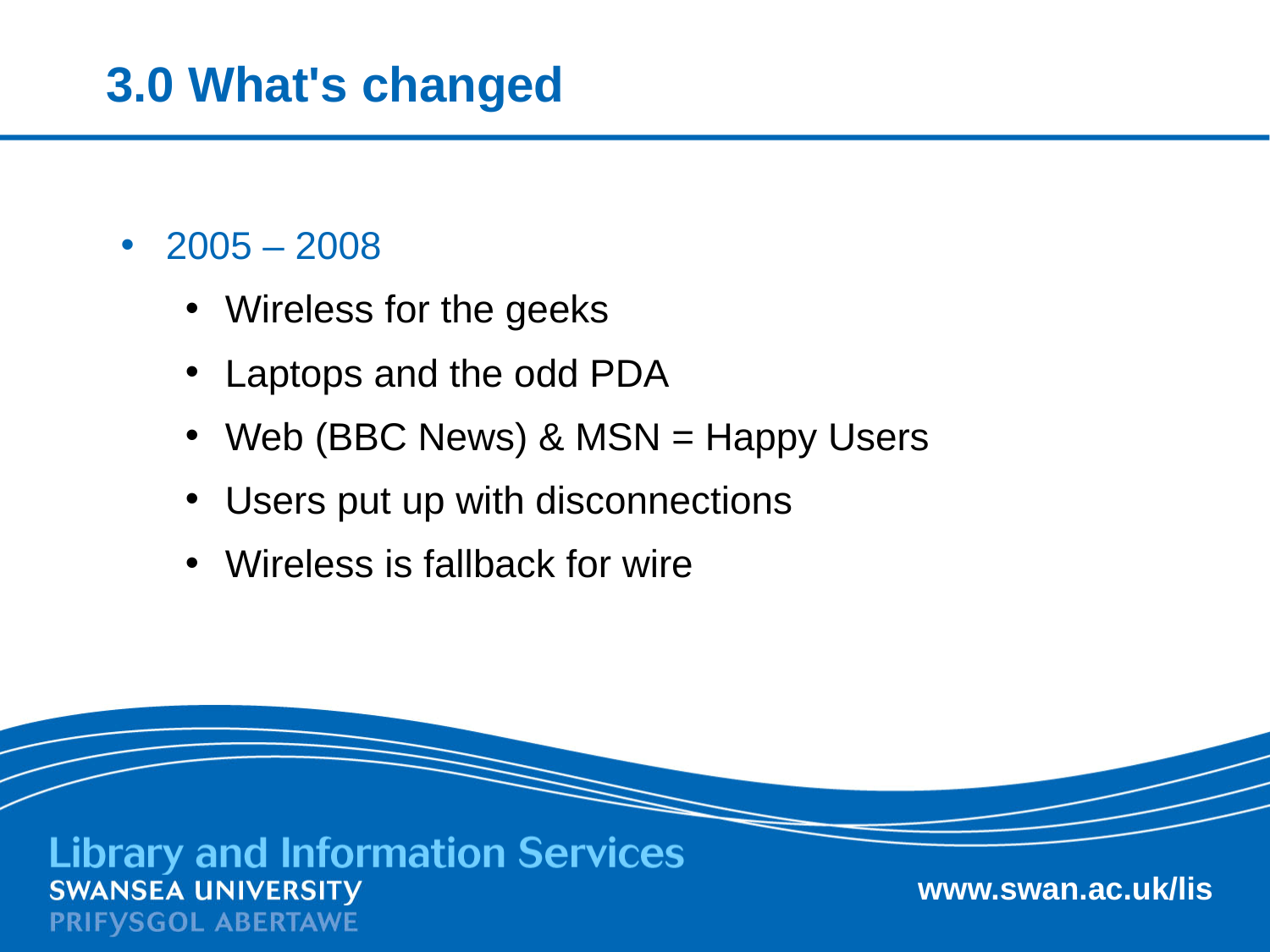

# 3.0 What's changed
2005 – 2008
Wireless for the geeks
Laptops and the odd PDA
Web (BBC News) & MSN = Happy Users
Users put up with disconnections
Wireless is fallback for wire